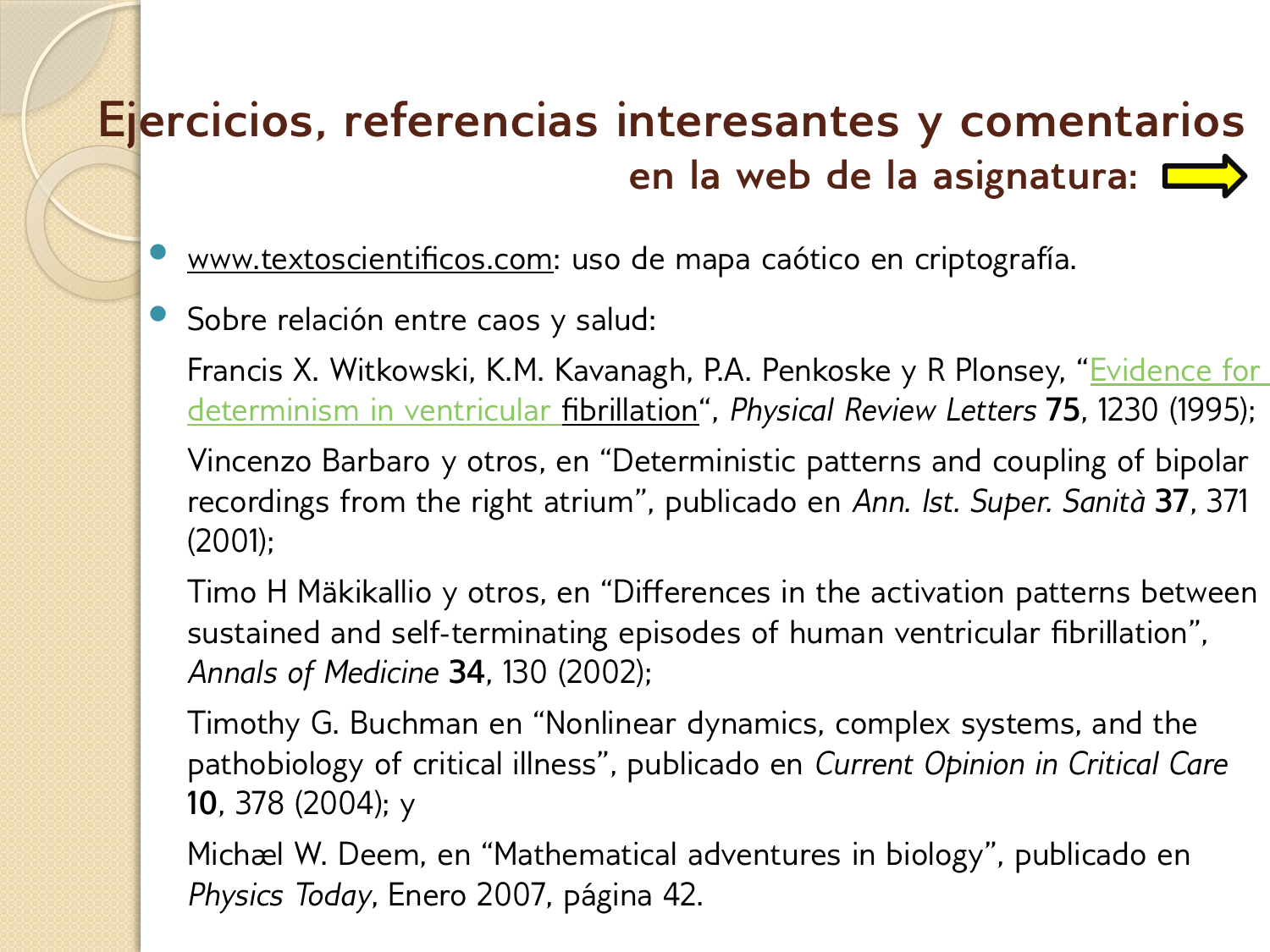

# Ejercicios, referencias interesantes y comentarios en la web de la asignatura:       )

www.textoscientificos.com: uso de mapa caótico en criptografía.
Sobre relación entre caos y salud:
	Francis X. Witkowski, K.M. Kavanagh, P.A. Penkoske y R Plonsey, “Evidence for determinism in ventricular fibrillation“, Physical Review Letters 75, 1230 (1995);
	Vincenzo Barbaro y otros, en “Deterministic patterns and coupling of bipolar recordings from the right atrium”, publicado en Ann. Ist. Super. Sanità 37, 371 (2001);
	Timo H Mäkikallio y otros, en “Differences in the activation patterns between sustained and self-terminating episodes of human ventricular fibrillation”, Annals of Medicine 34, 130 (2002);
	Timothy G. Buchman en “Nonlinear dynamics, complex systems, and the pathobiology of critical illness”, publicado en Current Opinion in Critical Care 10, 378 (2004); y
	Michael W. Deem, en “Mathematical adventures in biology”, publicado en Physics Today, Enero 2007, página 42.